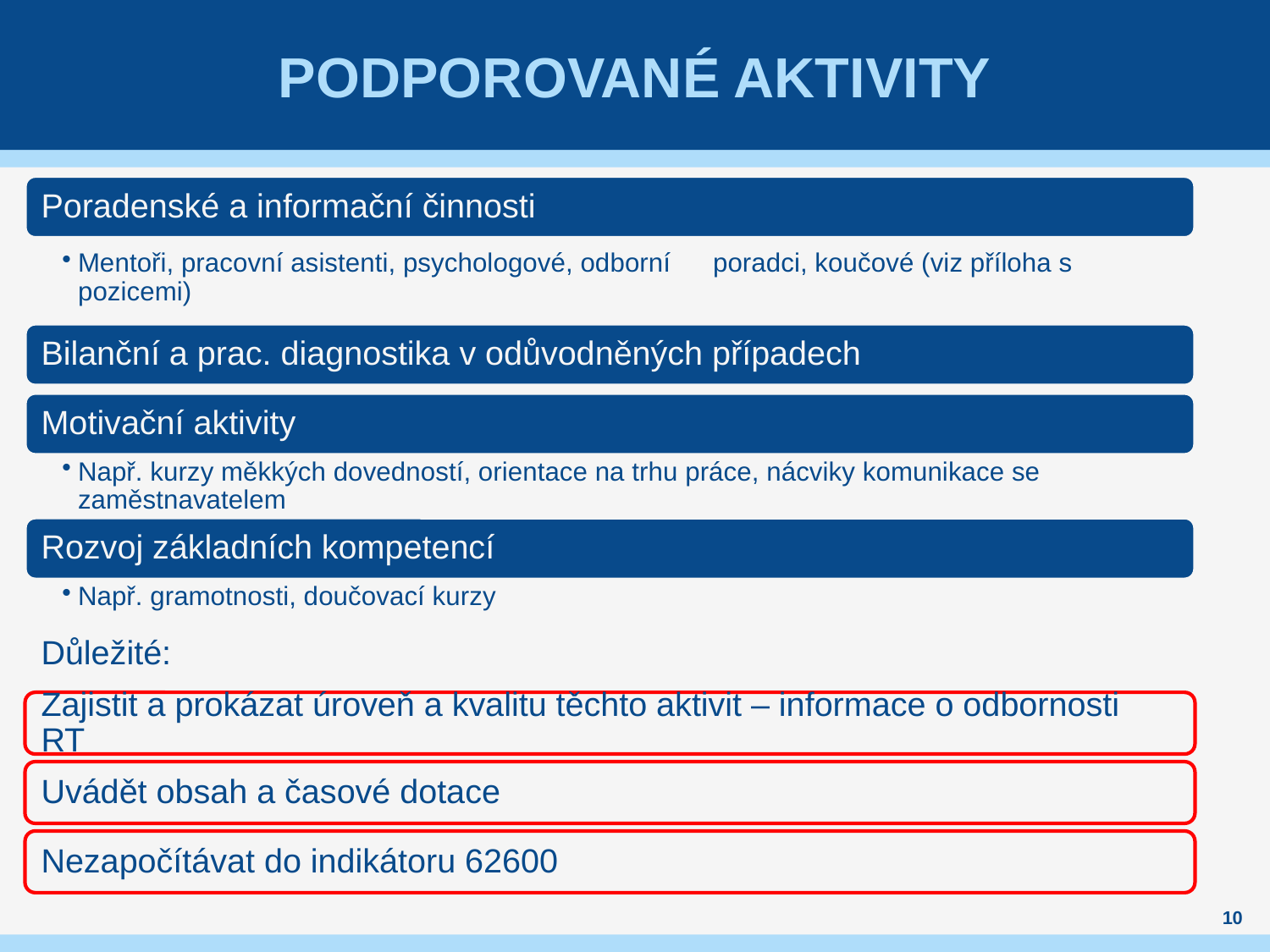

# podporované aktivity
Poradenské a informační činnosti
Mentoři, pracovní asistenti, psychologové, odborní 	poradci, koučové (viz příloha s pozicemi)
Bilanční a prac. diagnostika v odůvodněných případech
Motivační aktivity
Např. kurzy měkkých dovedností, orientace na trhu práce, nácviky komunikace se zaměstnavatelem
Rozvoj základních kompetencí
Např. gramotnosti, doučovací kurzy
Důležité:
Zajistit a prokázat úroveň a kvalitu těchto aktivit – informace o odbornosti RT.
Uvádět obsah a časové dotace
Nezapočítávat do indikátoru 62600
10